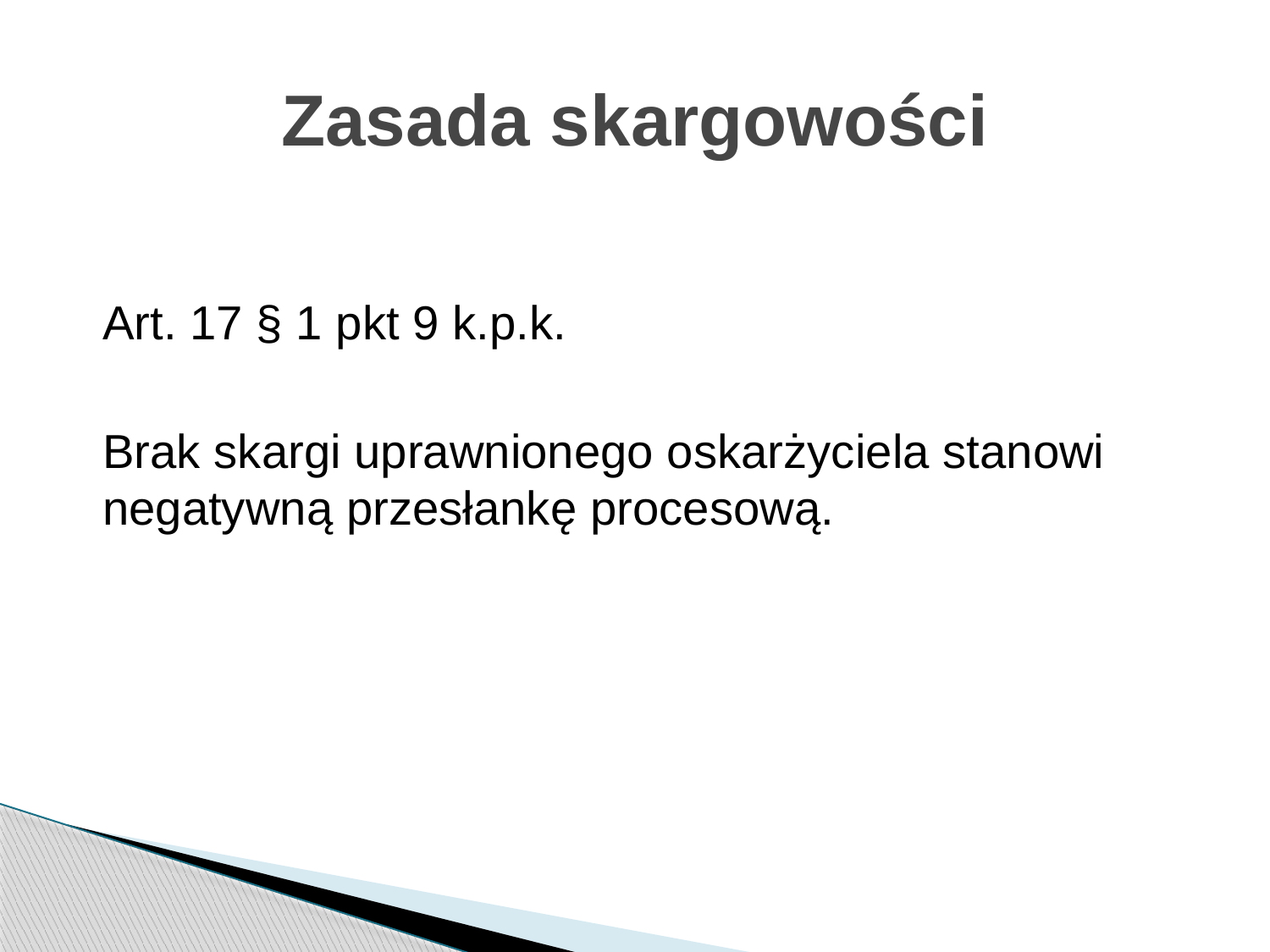

# Zasada skargowości
Art. 17 § 1 pkt 9 k.p.k.

Brak skargi uprawnionego oskarżyciela stanowi negatywną przesłankę procesową.